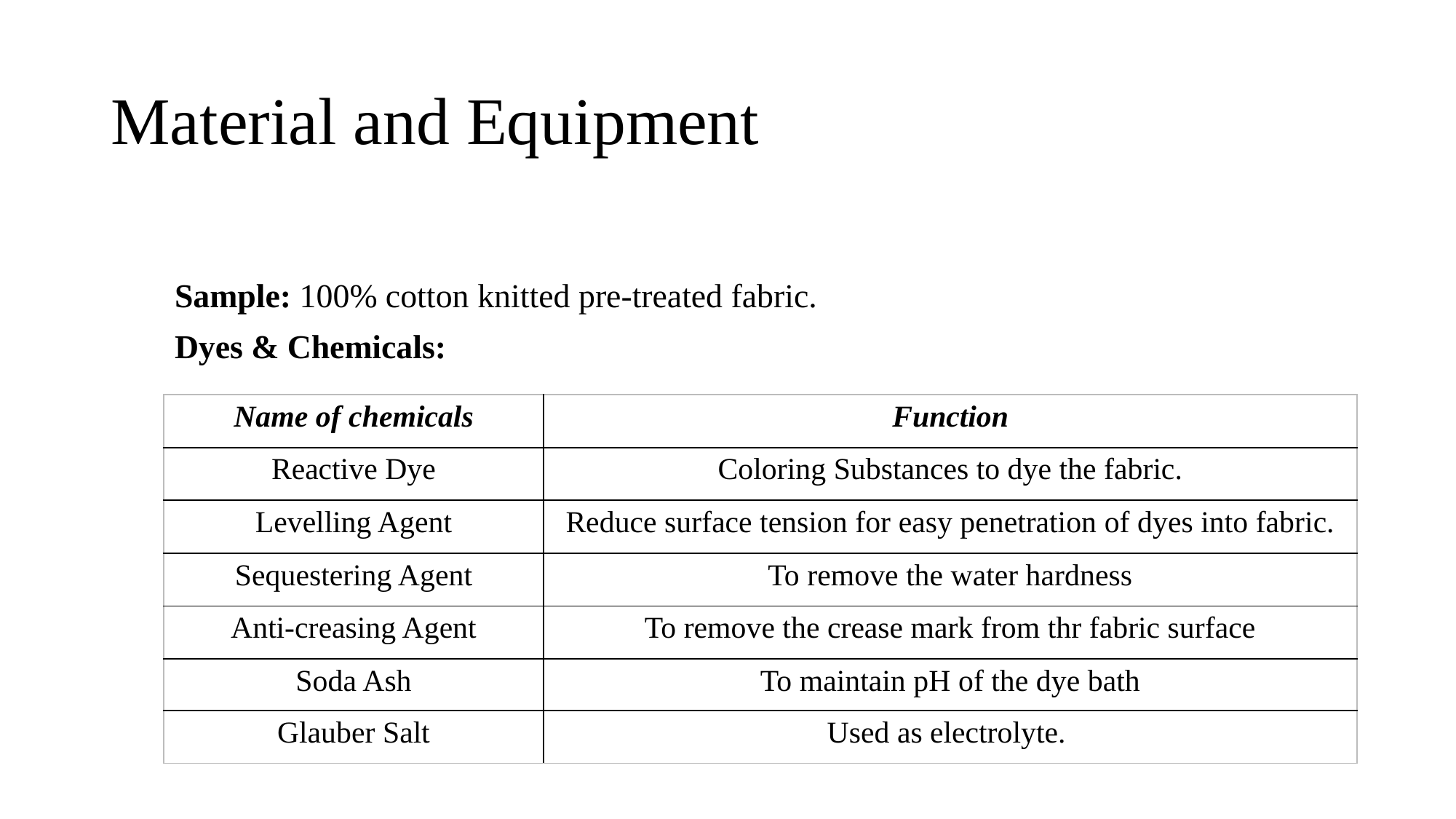

# Material and Equipment
Sample: 100% cotton knitted pre-treated fabric.
Dyes & Chemicals:

| Name of chemicals | Function |
| --- | --- |
| Reactive Dye | Coloring Substances to dye the fabric. |
| Levelling Agent | Reduce surface tension for easy penetration of dyes into fabric. |
| Sequestering Agent | To remove the water hardness |
| Anti-creasing Agent | To remove the crease mark from thr fabric surface |
| Soda Ash | To maintain pH of the dye bath |
| Glauber Salt | Used as electrolyte. |